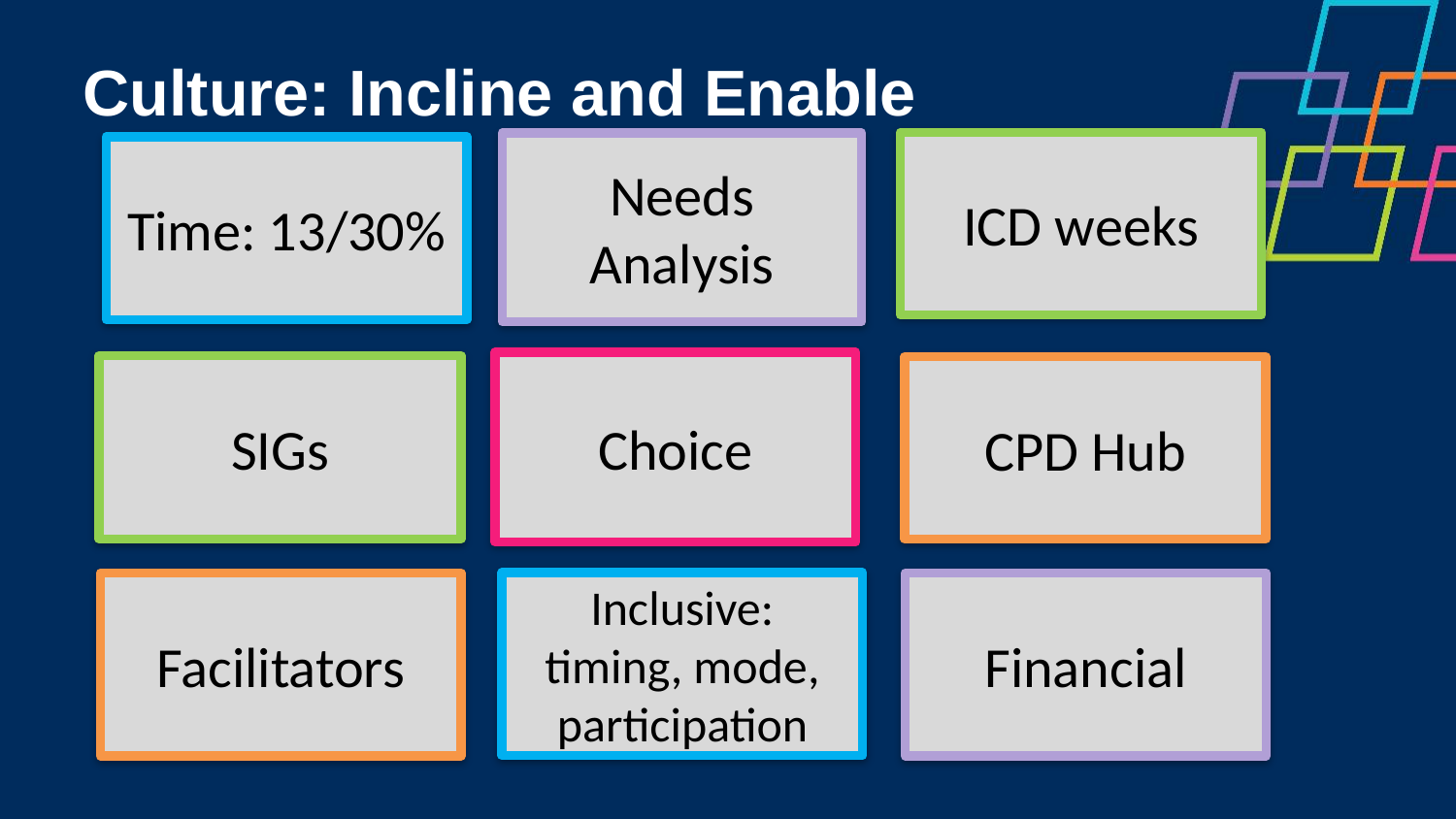

# Culture: Incline and Enable
ICD weeks
Needs Analysis
Time: 13/30%
Choice
SIGs
CPD Hub
Inclusive: timing, mode, participation
Facilitators
Financial